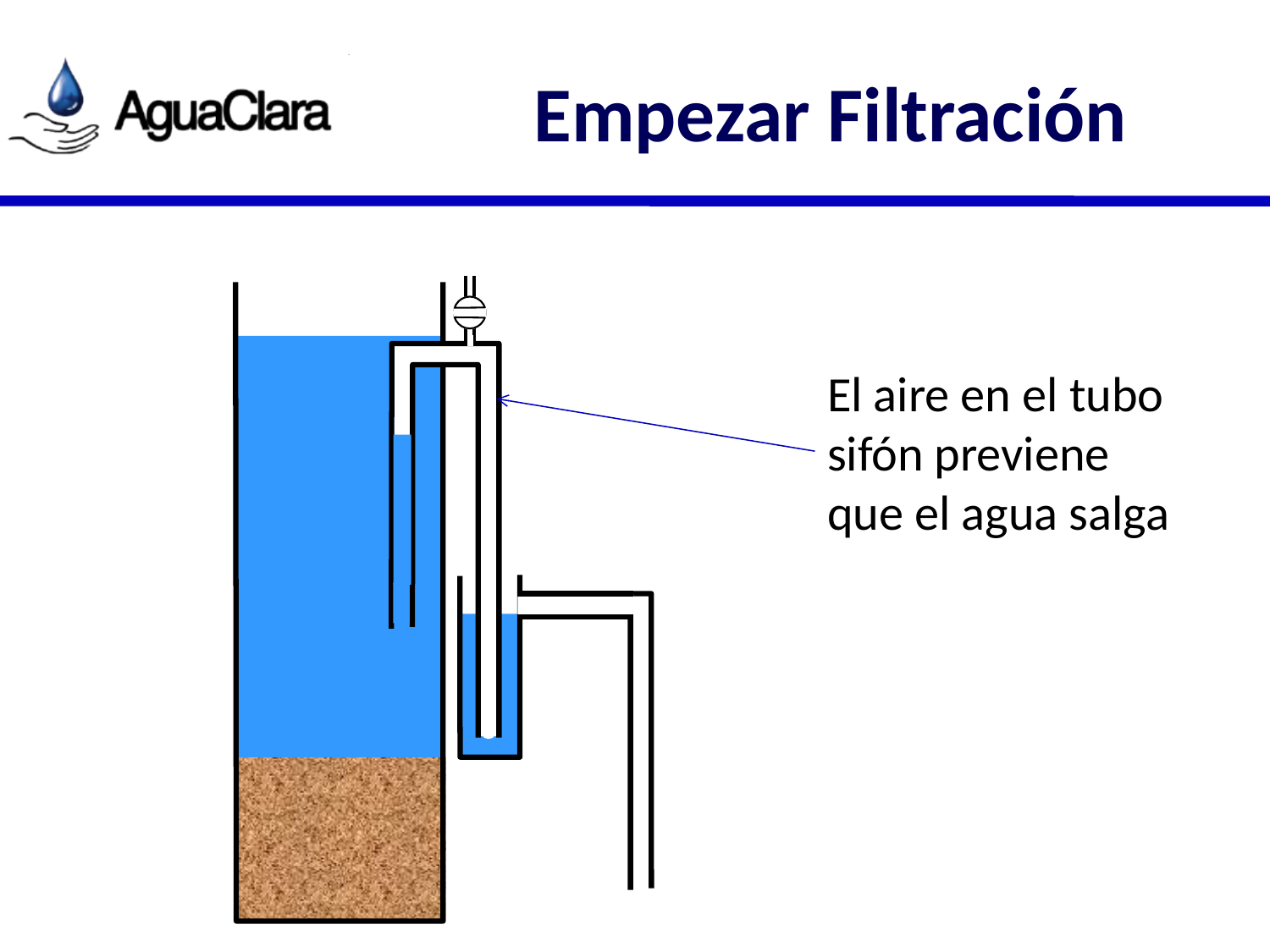

# Empezar Filtración

El aire en el tubo sifón previene que el agua salga